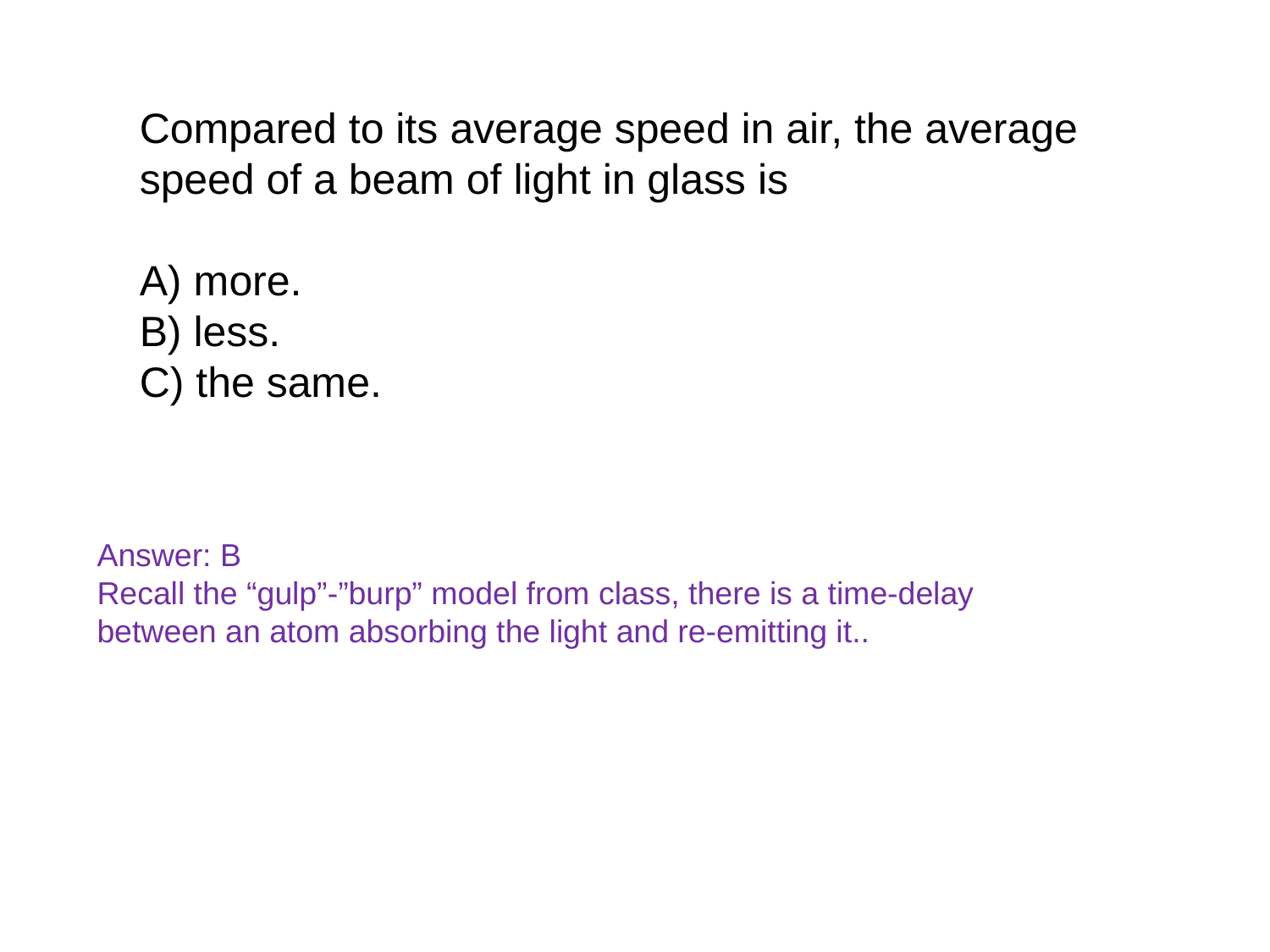

Compared to its average speed in air, the average speed of a beam of light in glass is

A) more.
B) less.
C) the same.
Answer: B
Recall the “gulp”-”burp” model from class, there is a time-delay between an atom absorbing the light and re-emitting it..